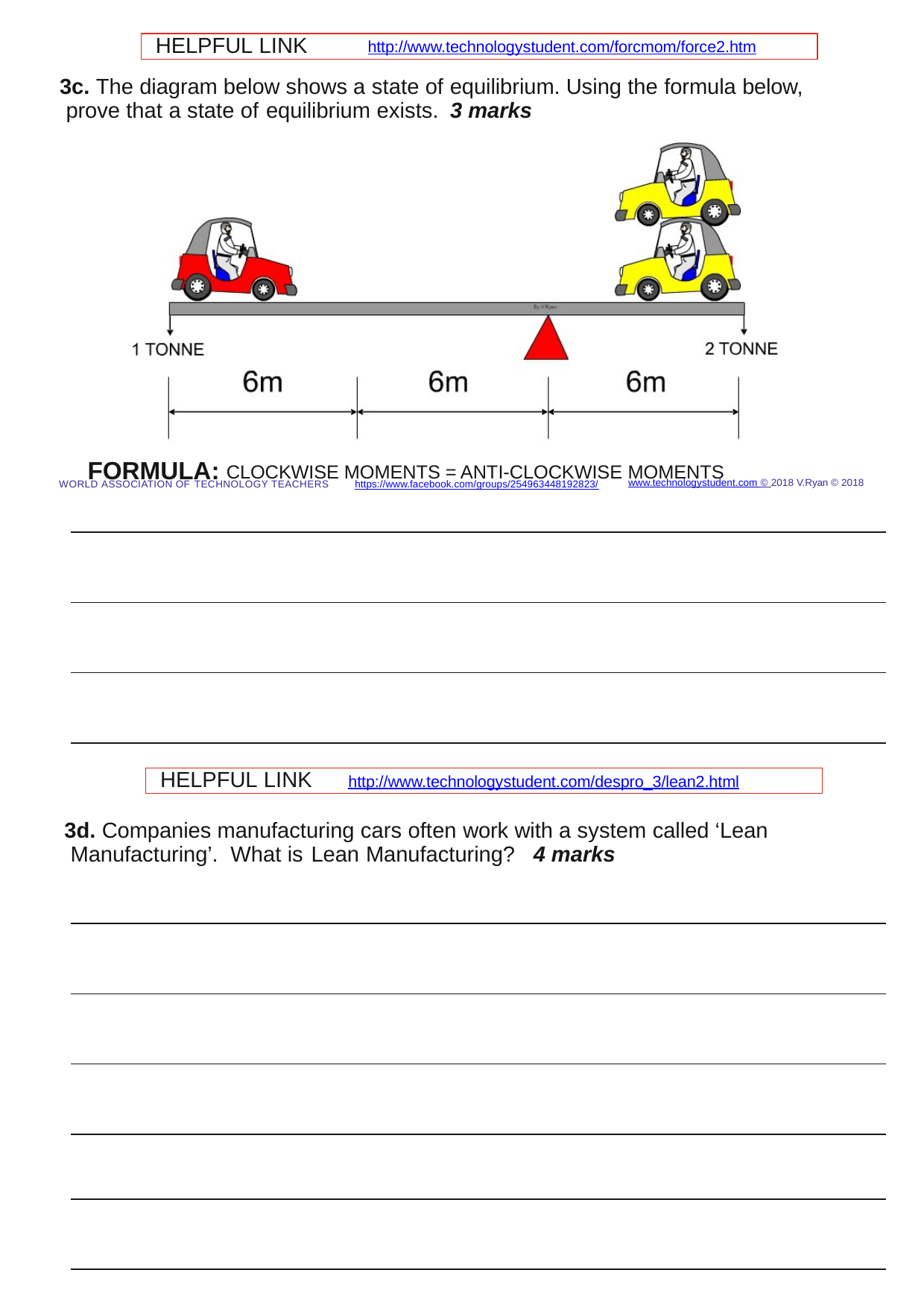

HELPFUL LINK	http://www.technologystudent.com/forcmom/force2.htm
3c. The diagram below shows a state of equilibrium. Using the formula below,  prove that a state of equilibrium exists.	3 marks

FORMULA: CLOCKWISE MOMENTS = ANTI-CLOCKWISE MOMENTS
www.technologystudent.com © 2018 V.Ryan © 2018
WORLD ASSOCIATION OF TECHNOLOGY TEACHERS	https://www.facebook.com/groups/254963448192823/

HELPFUL LINK	http://www.technologystudent.com/despro_3/lean2.html
3d. Companies manufacturing cars often work with a system called ‘Lean  Manufacturing’.  What is Lean Manufacturing?	4 marks